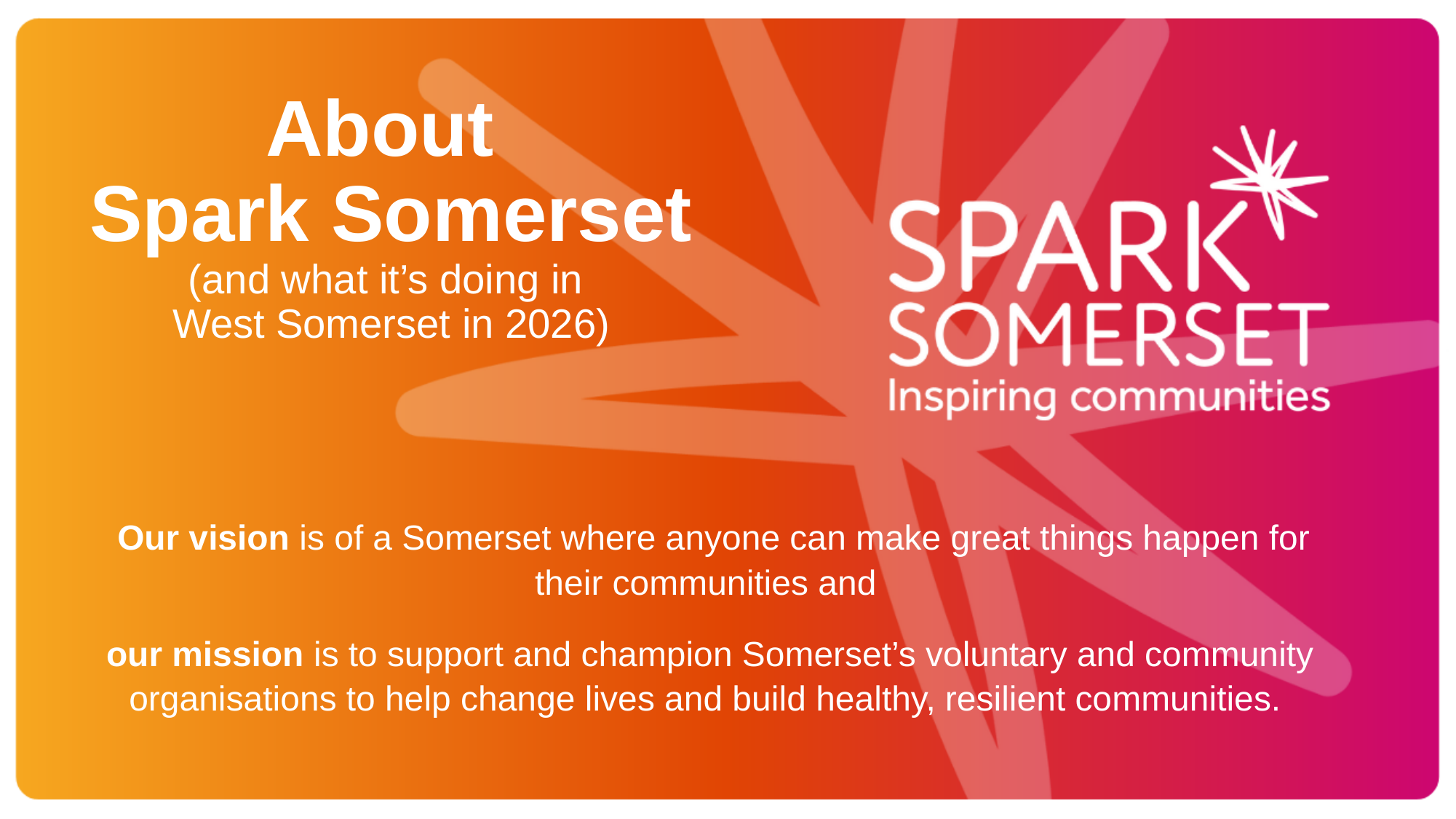

# About Spark Somerset (and what it’s doing in West Somerset in 2026)
 Our vision is of a Somerset where anyone can make great things happen for their communities and
our mission is to support and champion Somerset’s voluntary and community organisations to help change lives and build healthy, resilient communities.